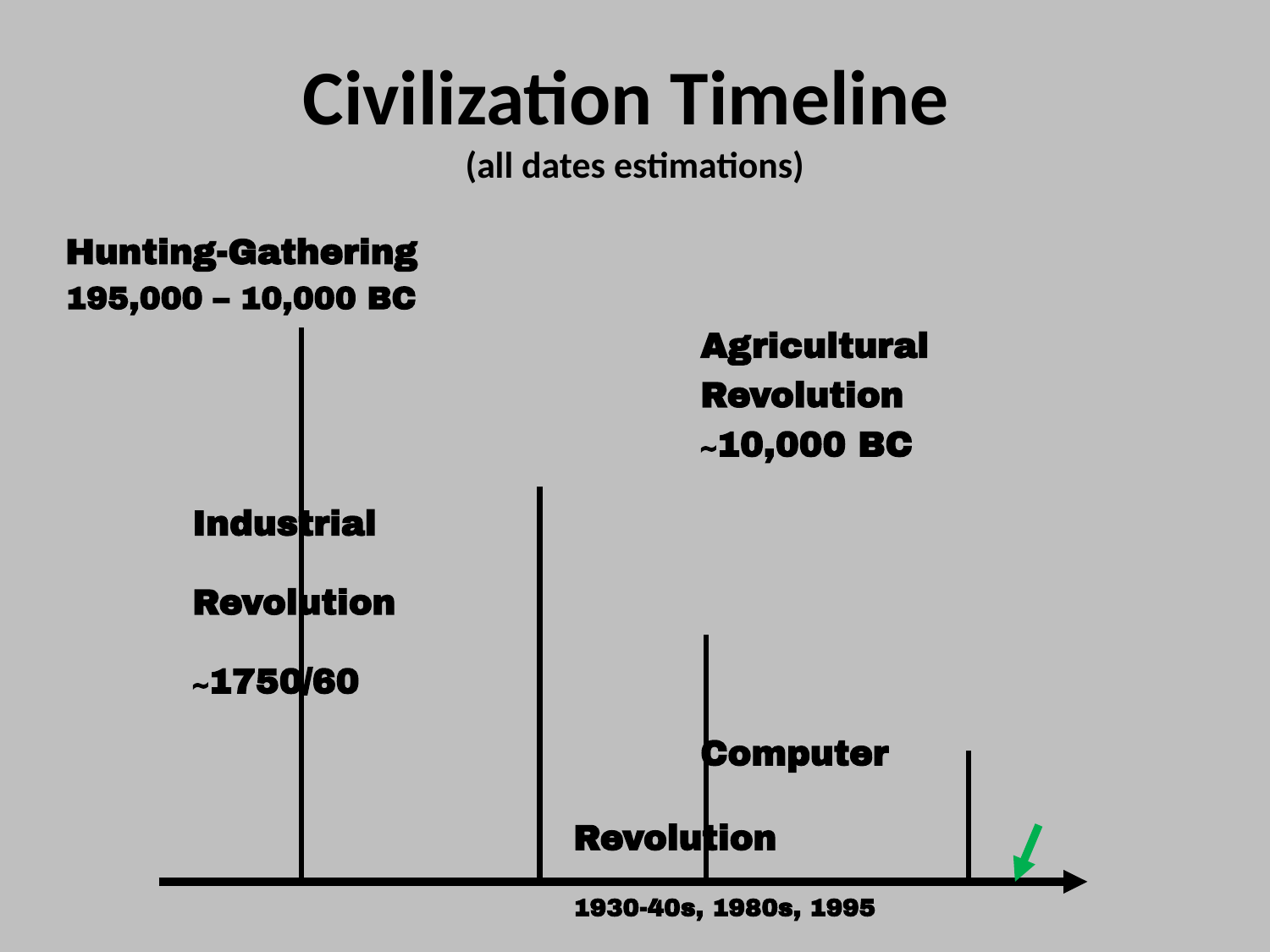

# Civilization Timeline (all dates estimations)
Hunting-Gathering
195,000 – 10,000 BC
	 				Agricultural
			 		Revolution
					~10,000 BC
									Industrial
									Revolution
		 							~1750/60																			Computer 														Revolution
				       	       		        					1930-40s, 1980s, 1995
																		            													You are here